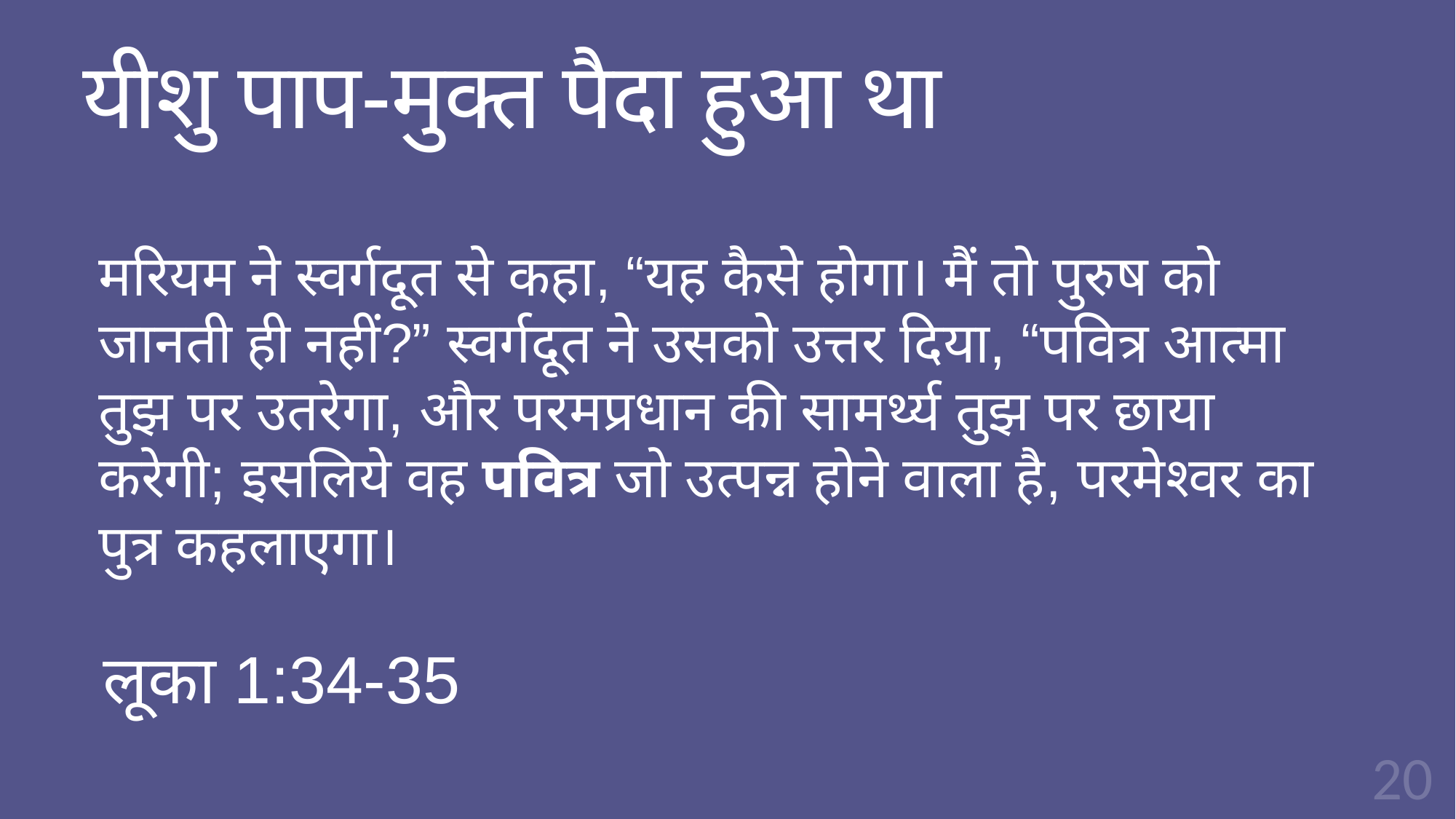

# यीशु पाप-मुक्त पैदा हुआ था
मरियम ने स्वर्गदूत से कहा, “यह कैसे होगा। मैं तो पुरुष को जानती ही नहीं?” स्वर्गदूत ने उसको उत्तर दिया, “पवित्र आत्मा तुझ पर उतरेगा, और परमप्रधान की सामर्थ्य तुझ पर छाया करेगी; इसलिये वह पवित्र जो उत्पन्न होने वाला है, परमेश्‍वर का पुत्र कहलाएगा।
लूका 1:34-35
20